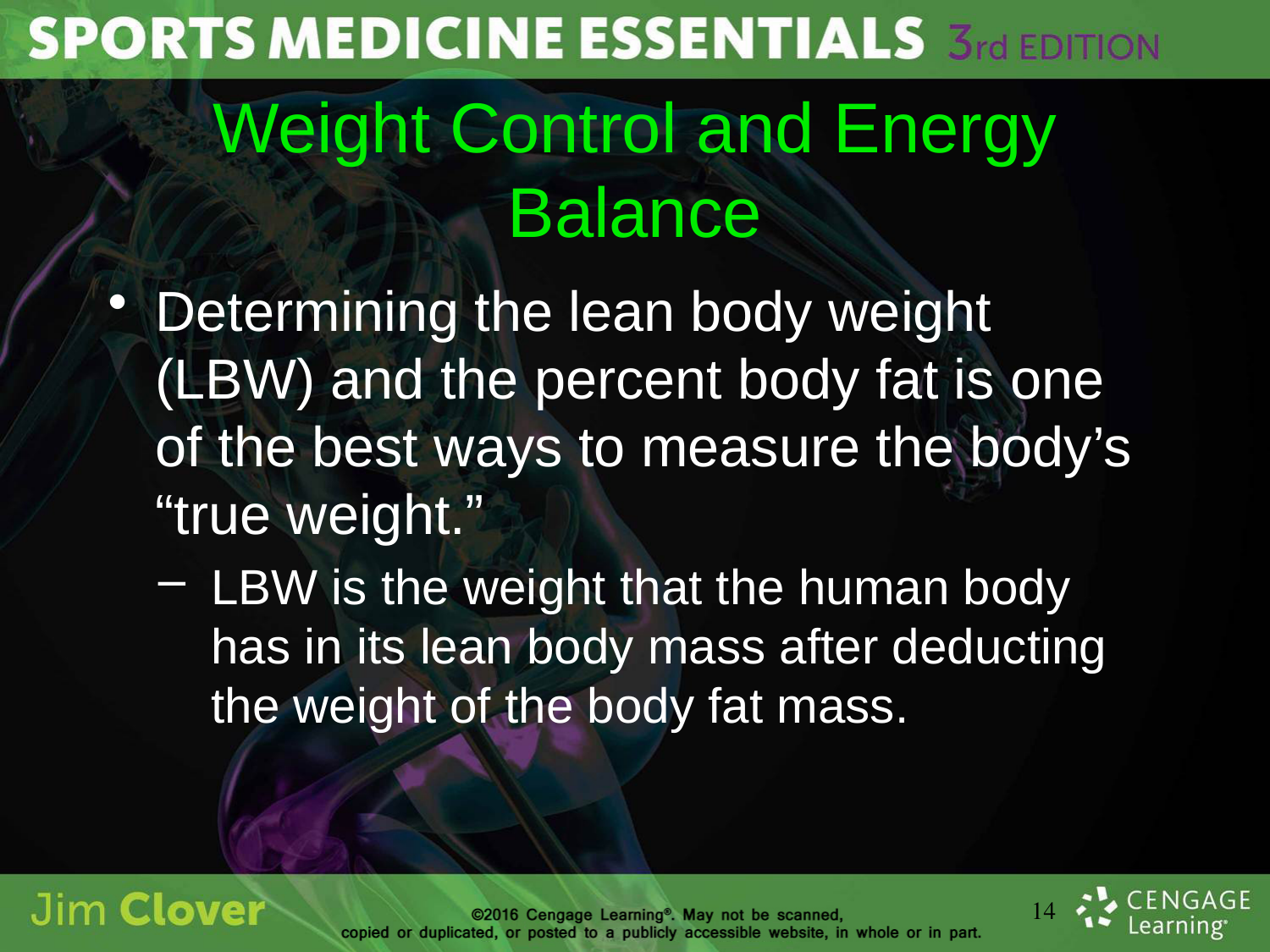

# Weight Control and Energy Balance
Determining the lean body weight (LBW) and the percent body fat is one of the best ways to measure the body’s “true weight.”
LBW is the weight that the human body has in its lean body mass after deducting the weight of the body fat mass.
14